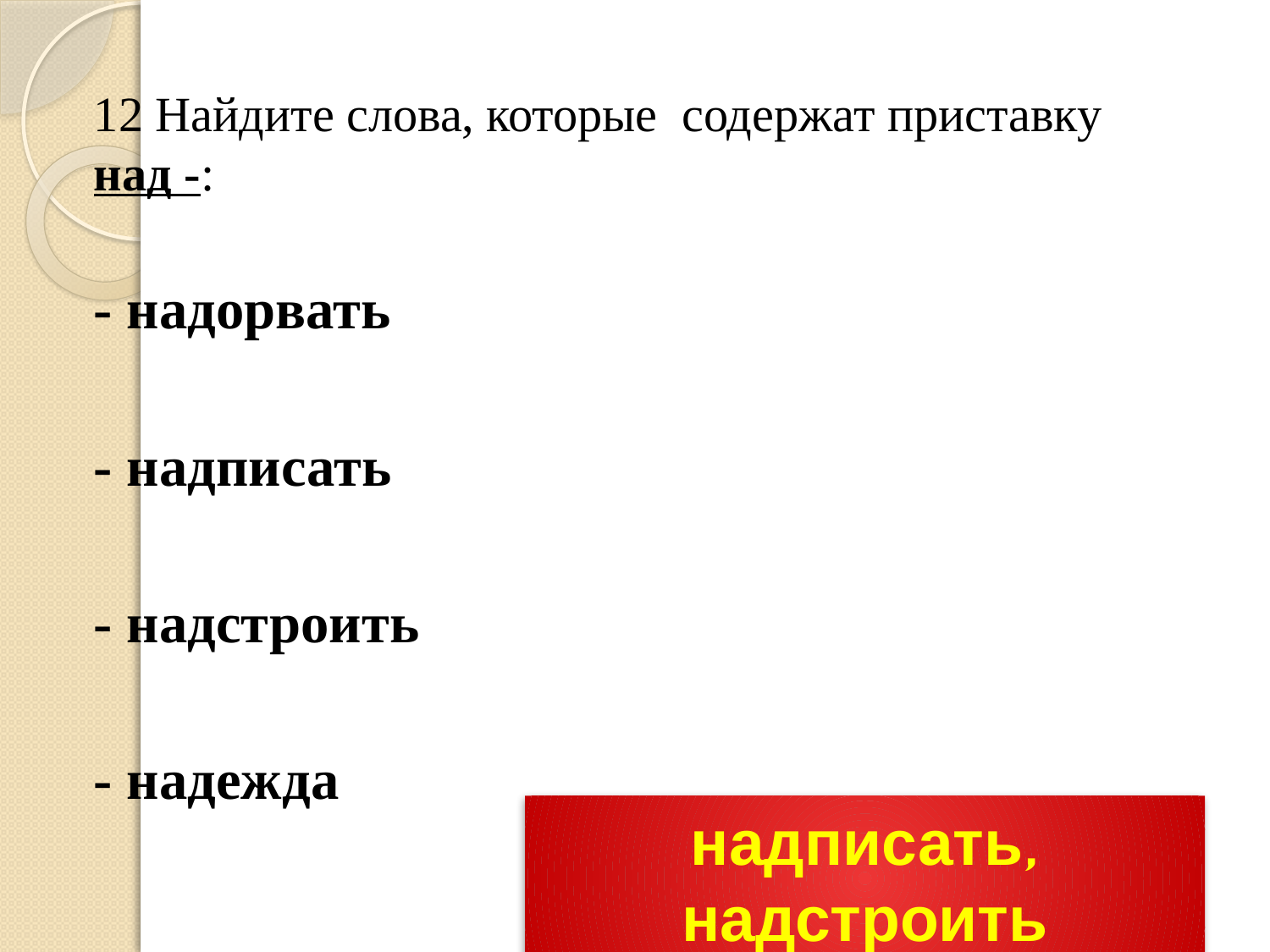

12 Найдите слова, которые  содержат приставку над -:

- надорвать

- надписать

- надстроить

- надежда
надписать, надстроить